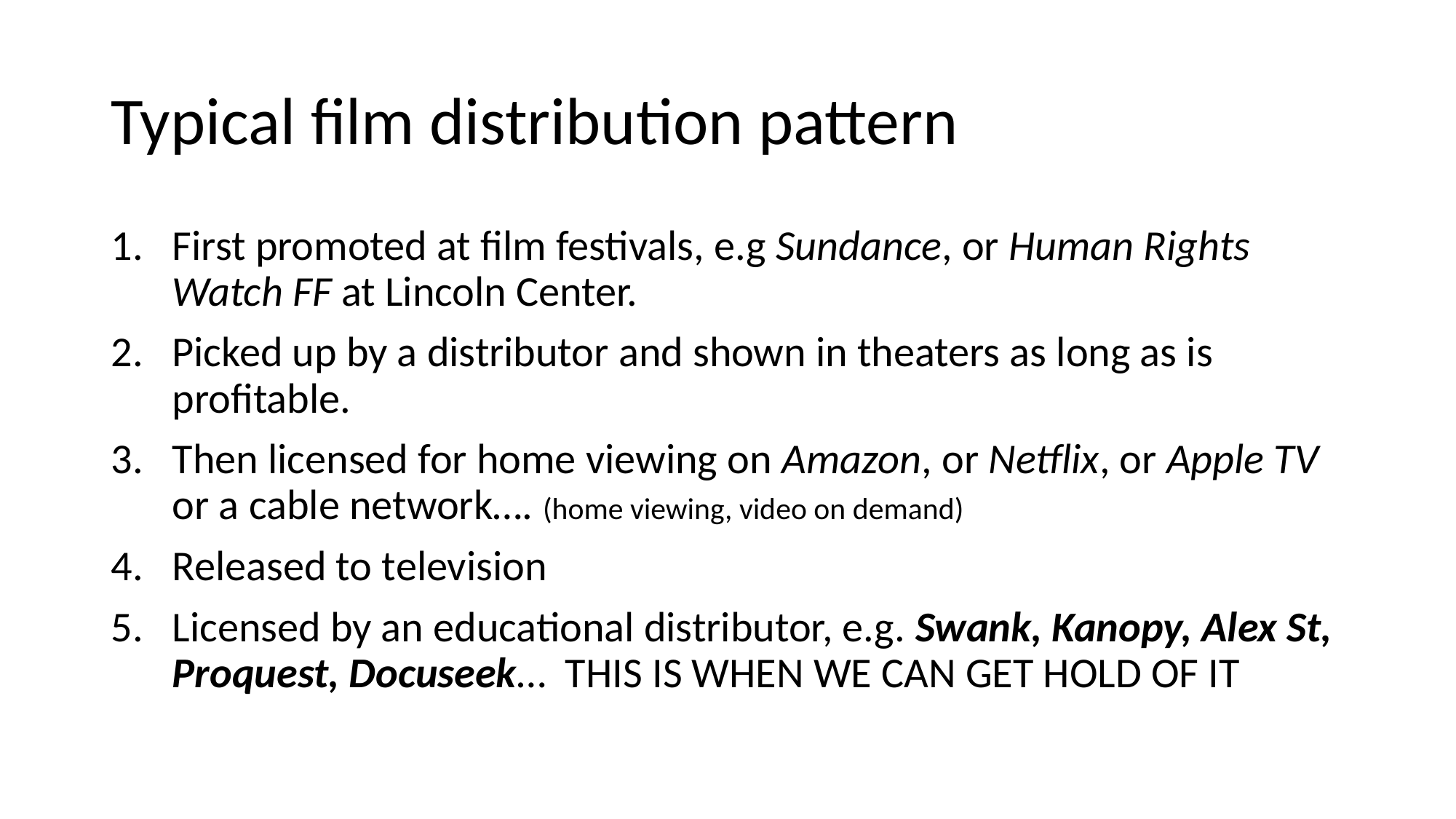

# Typical film distribution pattern
First promoted at film festivals, e.g Sundance, or Human Rights Watch FF at Lincoln Center.
Picked up by a distributor and shown in theaters as long as is profitable.
Then licensed for home viewing on Amazon, or Netflix, or Apple TV or a cable network…. (home viewing, video on demand)
Released to television
Licensed by an educational distributor, e.g. Swank, Kanopy, Alex St, Proquest, Docuseek…  THIS IS WHEN WE CAN GET HOLD OF IT